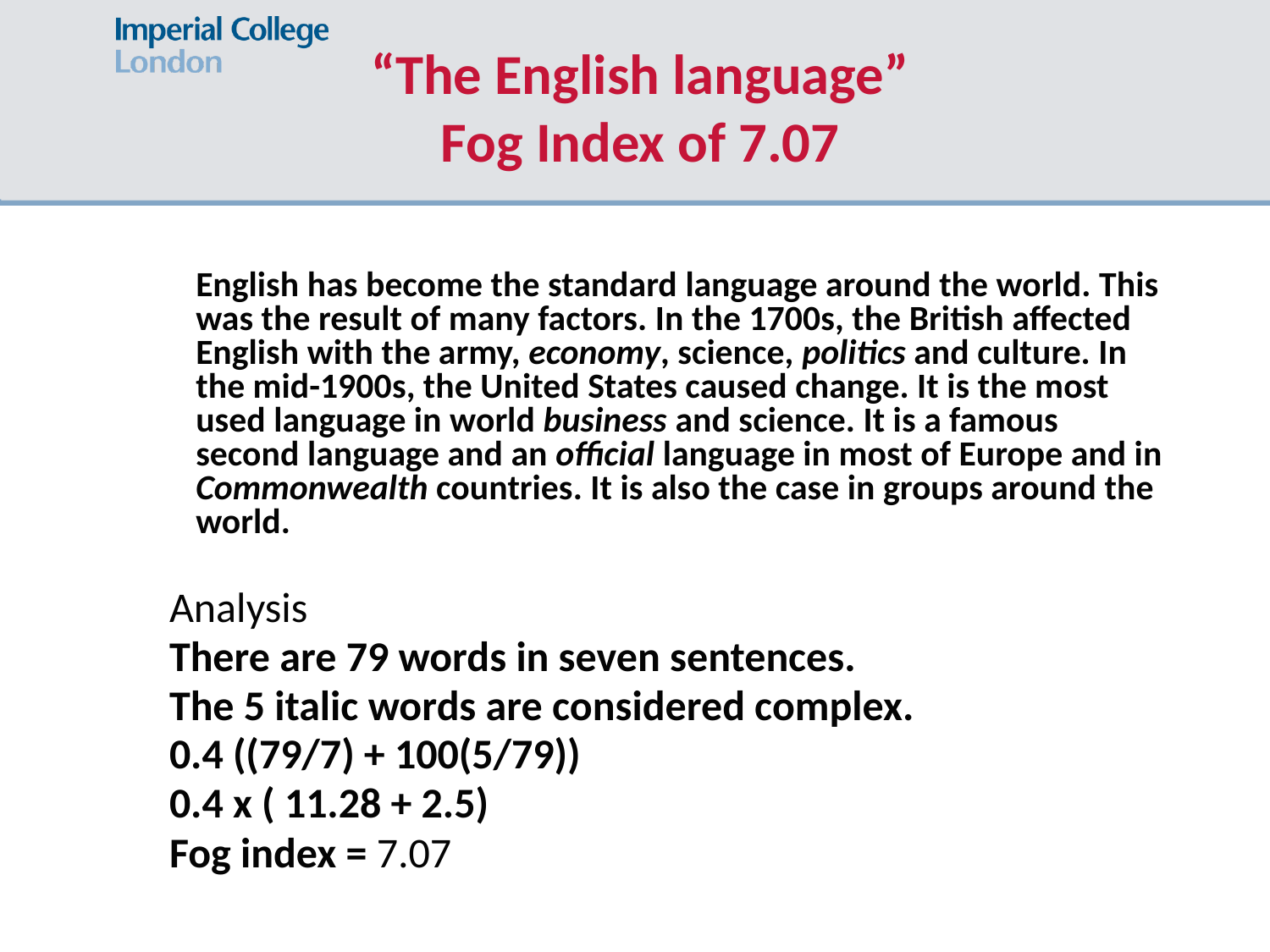

# “The English language” Fog Index of 7.07
	English has become the standard language around the world. This was the result of many factors. In the 1700s, the British affected English with the army, economy, science, politics and culture. In the mid-1900s, the United States caused change. It is the most used language in world business and science. It is a famous second language and an official language in most of Europe and in Commonwealth countries. It is also the case in groups around the world.

Analysis
There are 79 words in seven sentences.
The 5 italic words are considered complex.
0.4 ((79/7) + 100(5/79))
0.4 x ( 11.28 + 2.5)
Fog index = 7.07